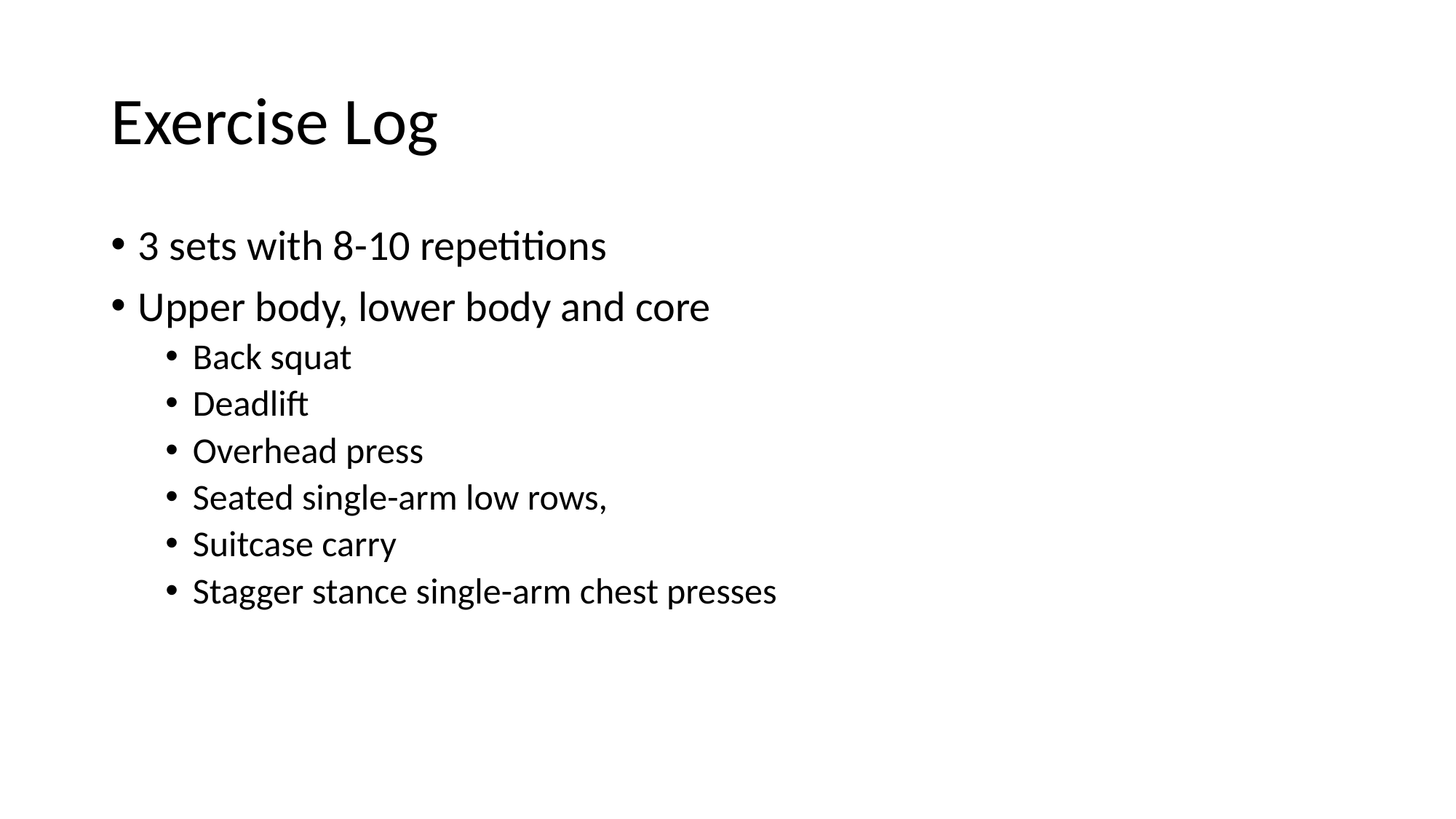

# Exercise Log
3 sets with 8-10 repetitions
Upper body, lower body and core
Back squat
Deadlift
Overhead press
Seated single-arm low rows,
Suitcase carry
Stagger stance single-arm chest presses